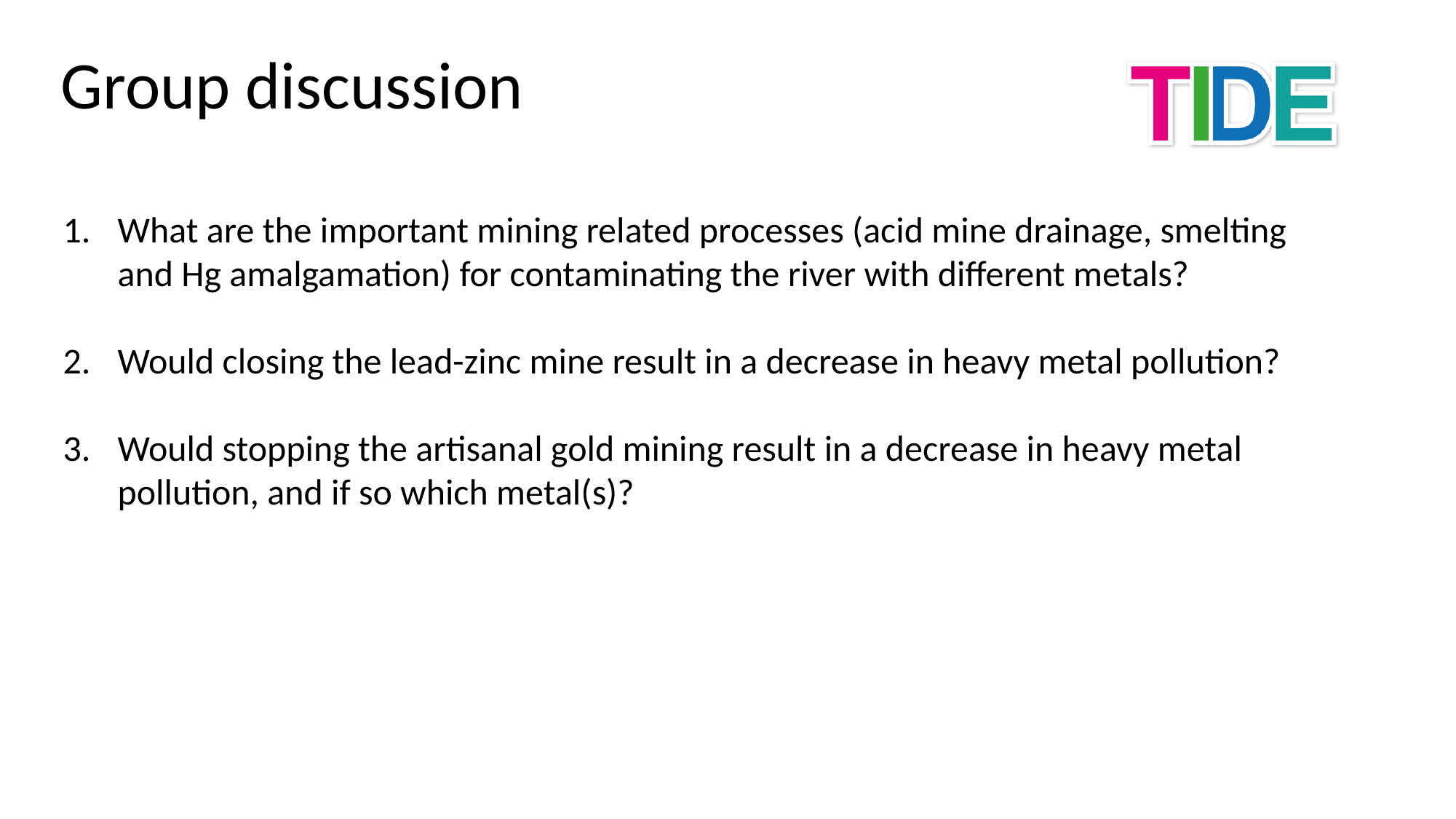

Group discussion
What are the important mining related processes (acid mine drainage, smelting and Hg amalgamation) for contaminating the river with different metals?

Would closing the lead-zinc mine result in a decrease in heavy metal pollution?

Would stopping the artisanal gold mining result in a decrease in heavy metal pollution, and if so which metal(s)?